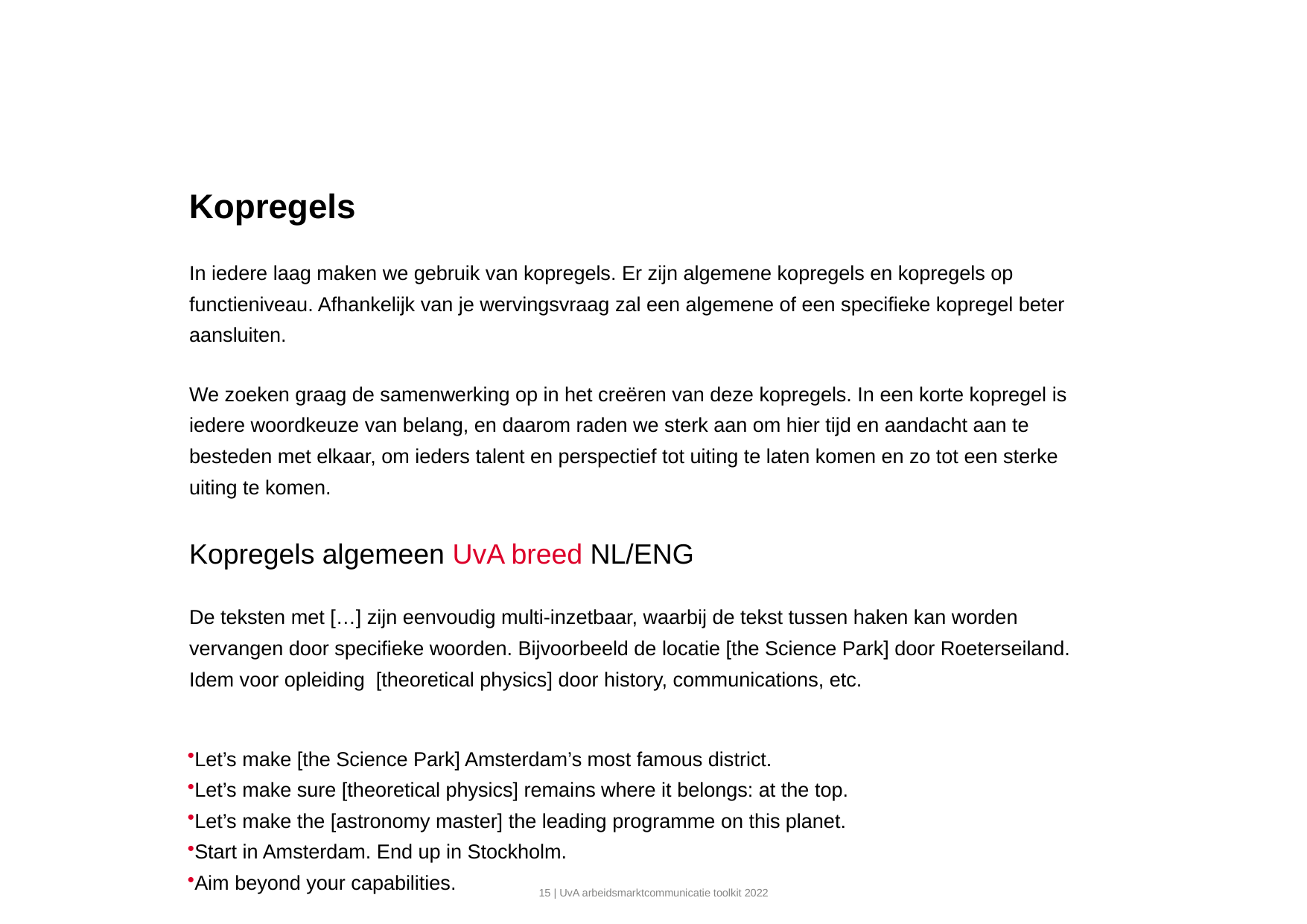

# Kopregels
In iedere laag maken we gebruik van kopregels. Er zijn algemene kopregels en kopregels op functieniveau. Afhankelijk van je wervingsvraag zal een algemene of een specifieke kopregel beter aansluiten.
We zoeken graag de samenwerking op in het creëren van deze kopregels. In een korte kopregel is iedere woordkeuze van belang, en daarom raden we sterk aan om hier tijd en aandacht aan te besteden met elkaar, om ieders talent en perspectief tot uiting te laten komen en zo tot een sterke uiting te komen.
Kopregels algemeen UvA breed NL/ENG
De teksten met […] zijn eenvoudig multi-inzetbaar, waarbij de tekst tussen haken kan worden vervangen door specifieke woorden. Bijvoorbeeld de locatie [the Science Park] door Roeterseiland. Idem voor opleiding  [theoretical physics] door history, communications, etc.
Let’s make [the Science Park] Amsterdam’s most famous district.
Let’s make sure [theoretical physics] remains where it belongs: at the top.
Let’s make the [astronomy master] the leading programme on this planet.
Start in Amsterdam. End up in Stockholm.
Aim beyond your capabilities.
15 | UvA arbeidsmarktcommunicatie toolkit 2022